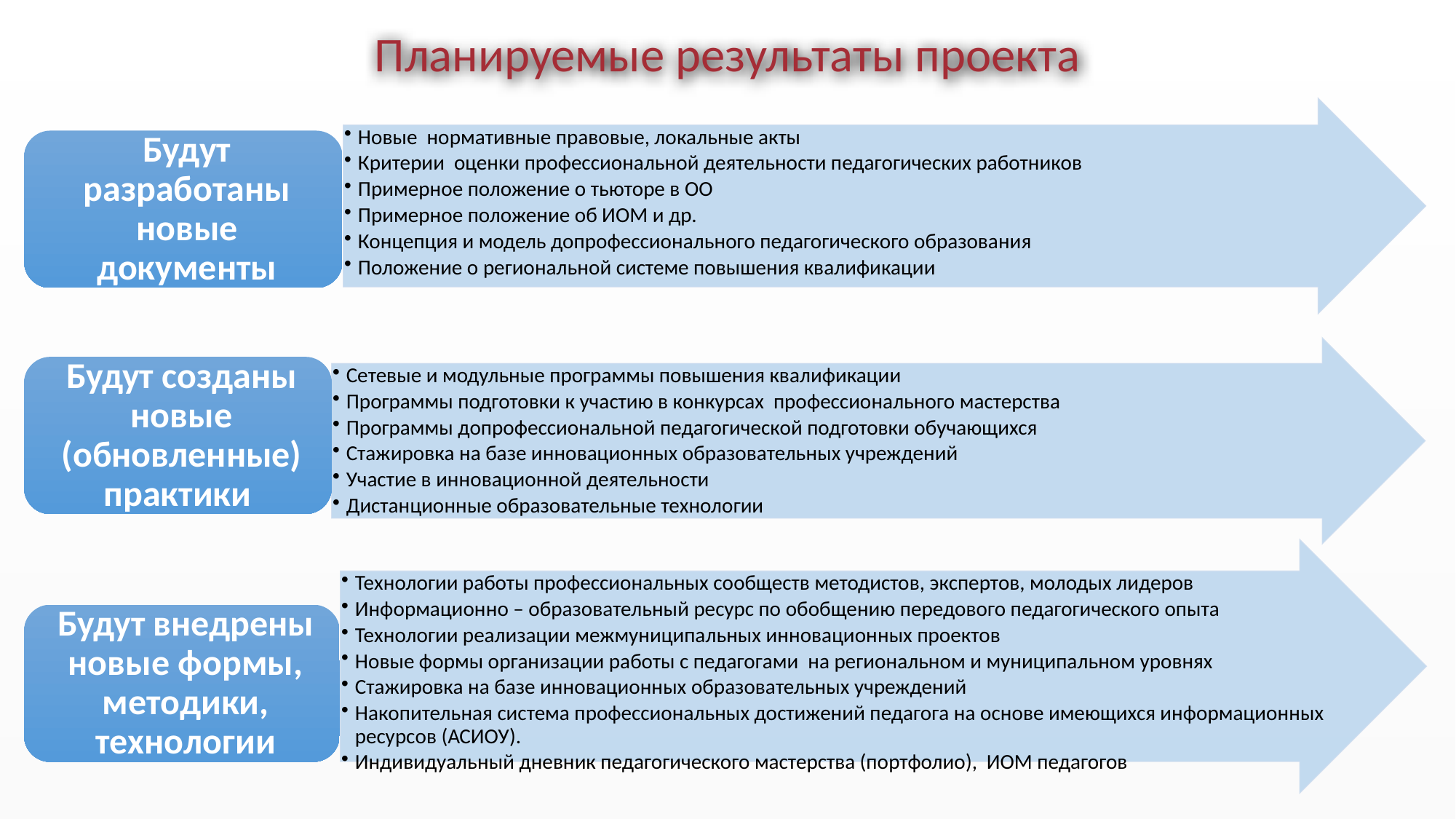

# Планируемые результаты проекта
Новые  нормативные правовые, локальные акты
Критерии  оценки профессиональной деятельности педагогических работников
Примерное положение о тьюторе в ОО
Примерное положение об ИОМ и др.
Концепция и модель допрофессионального педагогического образования
Положение о региональной системе повышения квалификации
Будут разработаны новые документы
Сетевые и модульные программы повышения квалификации
Программы подготовки к участию в конкурсах  профессионального мастерства
Программы допрофессиональной педагогической подготовки обучающихся
Стажировка на базе инновационных образовательных учреждений
Участие в инновационной деятельности
Дистанционные образовательные технологии
Будут созданы новые (обновленные) практики
Технологии работы профессиональных сообществ методистов, экспертов, молодых лидеров
Информационно – образовательный ресурс по обобщению передового педагогического опыта
Технологии реализации межмуниципальных инновационных проектов
Новые формы организации работы с педагогами  на региональном и муниципальном уровнях
Стажировка на базе инновационных образовательных учреждений
Накопительная система профессиональных достижений педагога на основе имеющихся информационных ресурсов (АСИОУ).
Индивидуальный дневник педагогического мастерства (портфолио),  ИОМ педагогов
Будут внедрены новые формы, методики, технологии